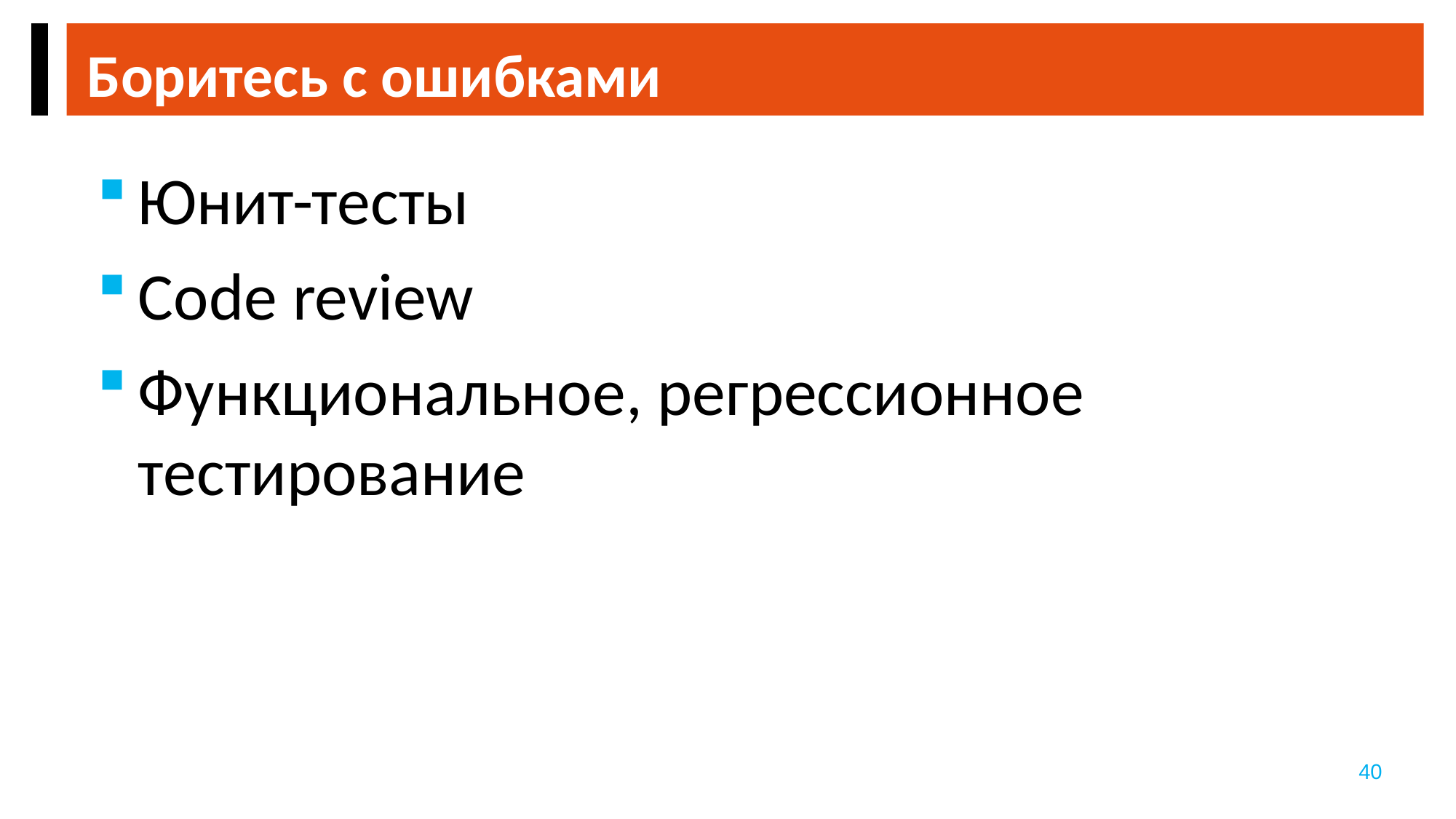

Боритесь с ошибками
Юнит-тесты
Code review
Функциональное, регрессионное тестирование
40